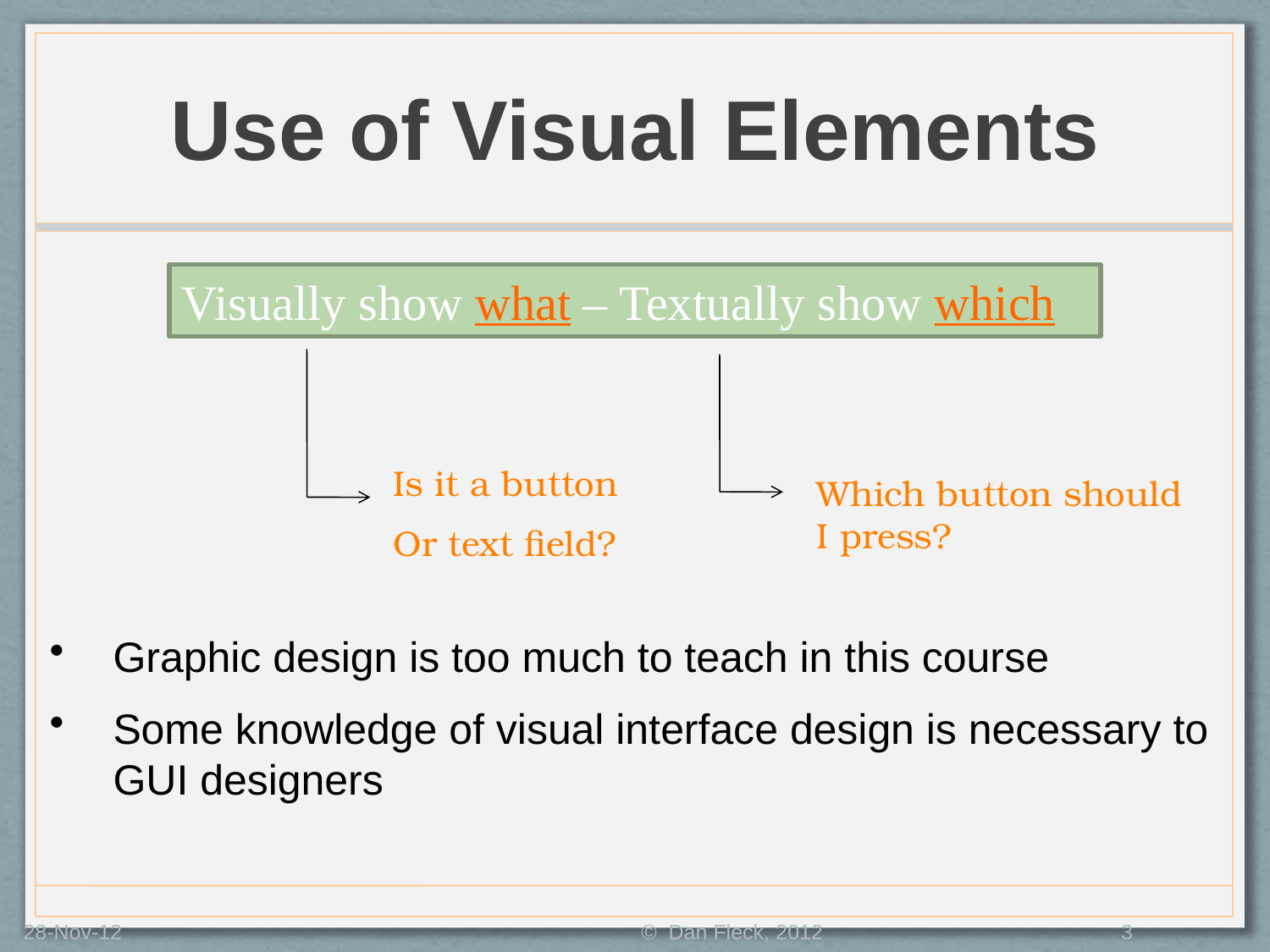

# Use of Visual Elements
Visually show what – Textually show which

Is it a button
Or text field?
Which button should I press?

Graphic design is too much to teach in this course
Some knowledge of visual interface design is necessary to GUI designers
28-Nov-12
©  Dan Fleck, 2012
3